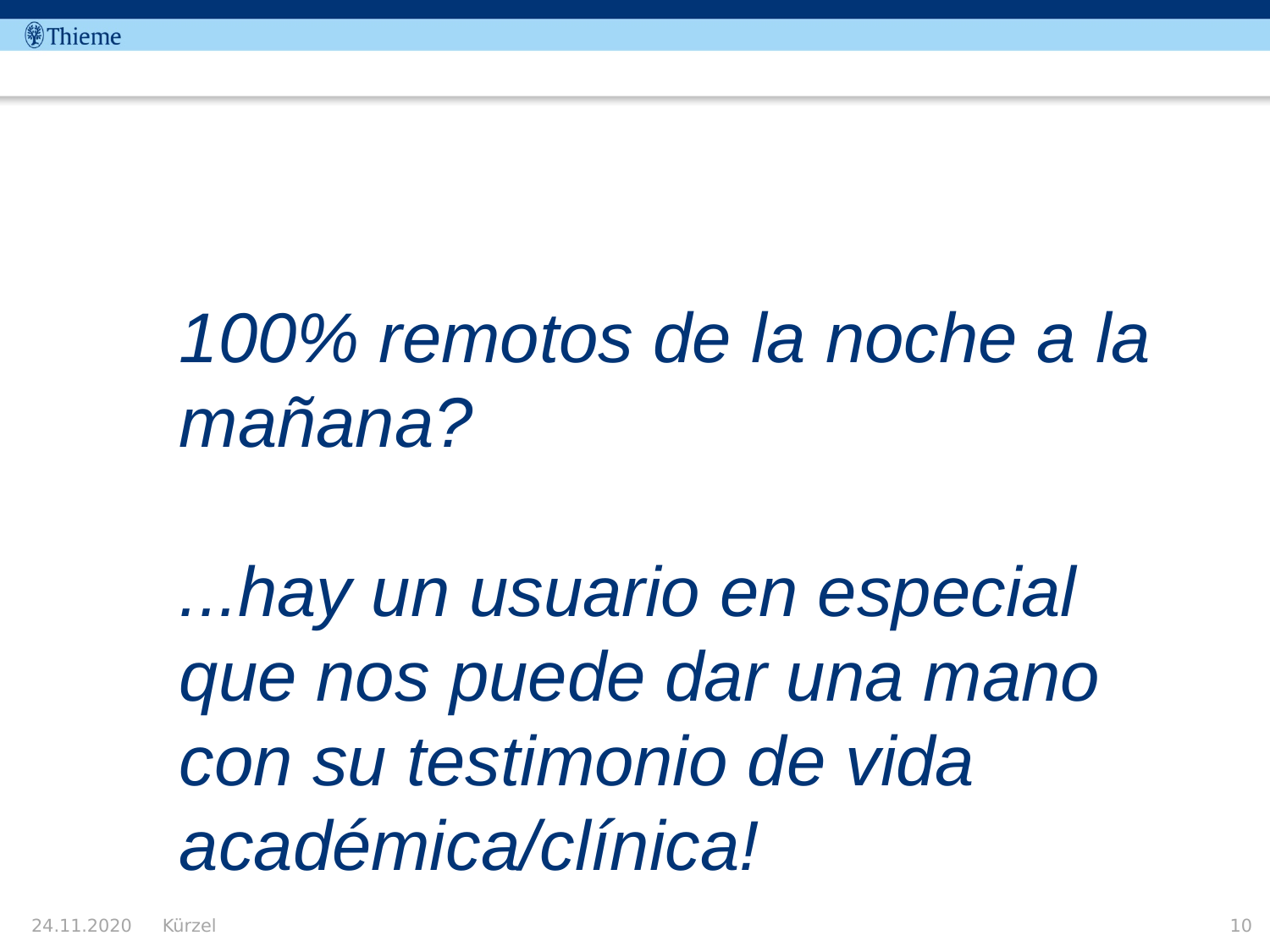

100% remotos de la noche a la mañana?

...hay un usuario en especial que nos puede dar una mano con su testimonio de vida académica/clínica!
24.11.2020
10